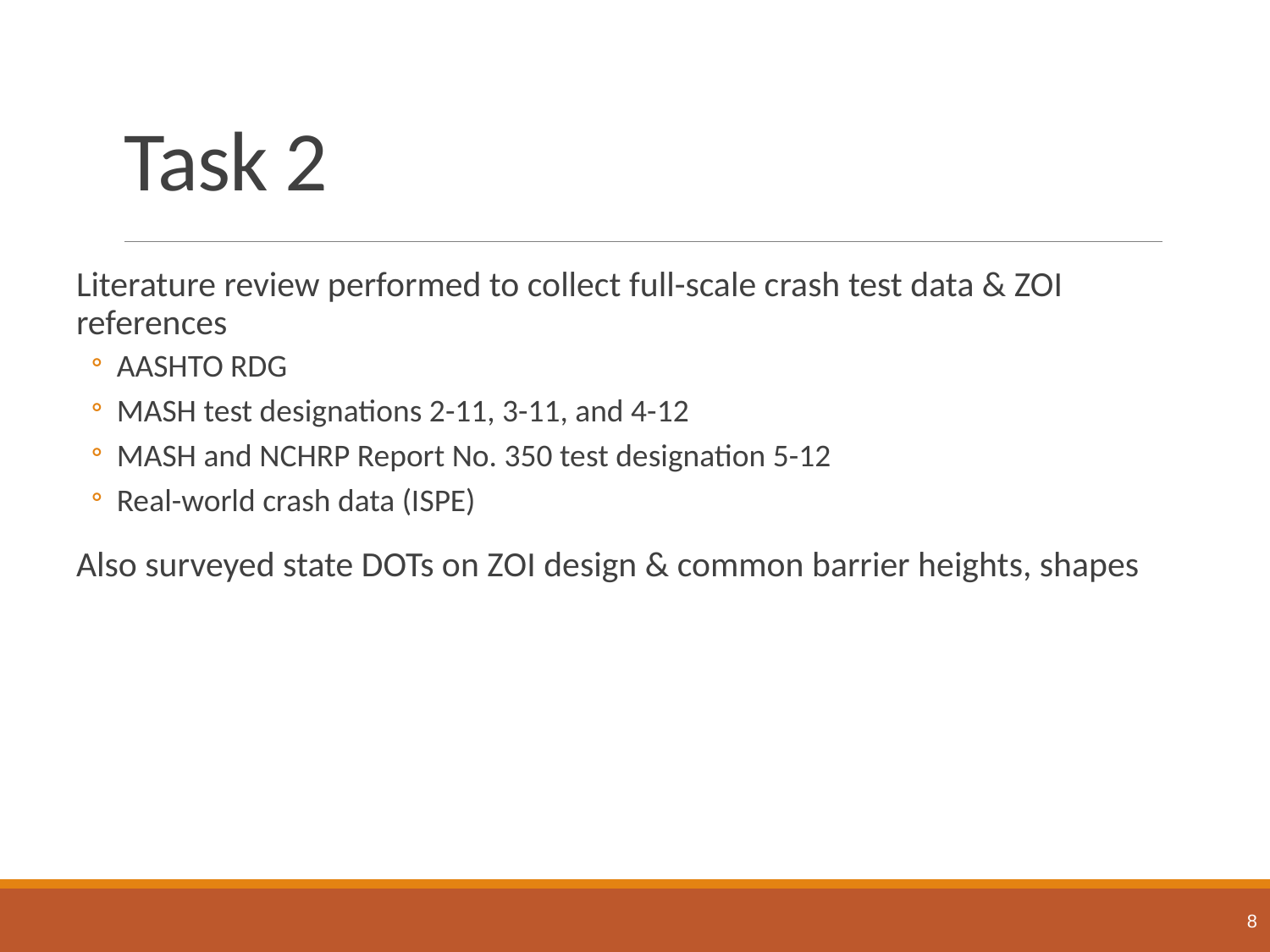

# Task 2
Literature review performed to collect full-scale crash test data & ZOI references
AASHTO RDG
MASH test designations 2-11, 3-11, and 4-12
MASH and NCHRP Report No. 350 test designation 5-12
Real-world crash data (ISPE)
Also surveyed state DOTs on ZOI design & common barrier heights, shapes
8